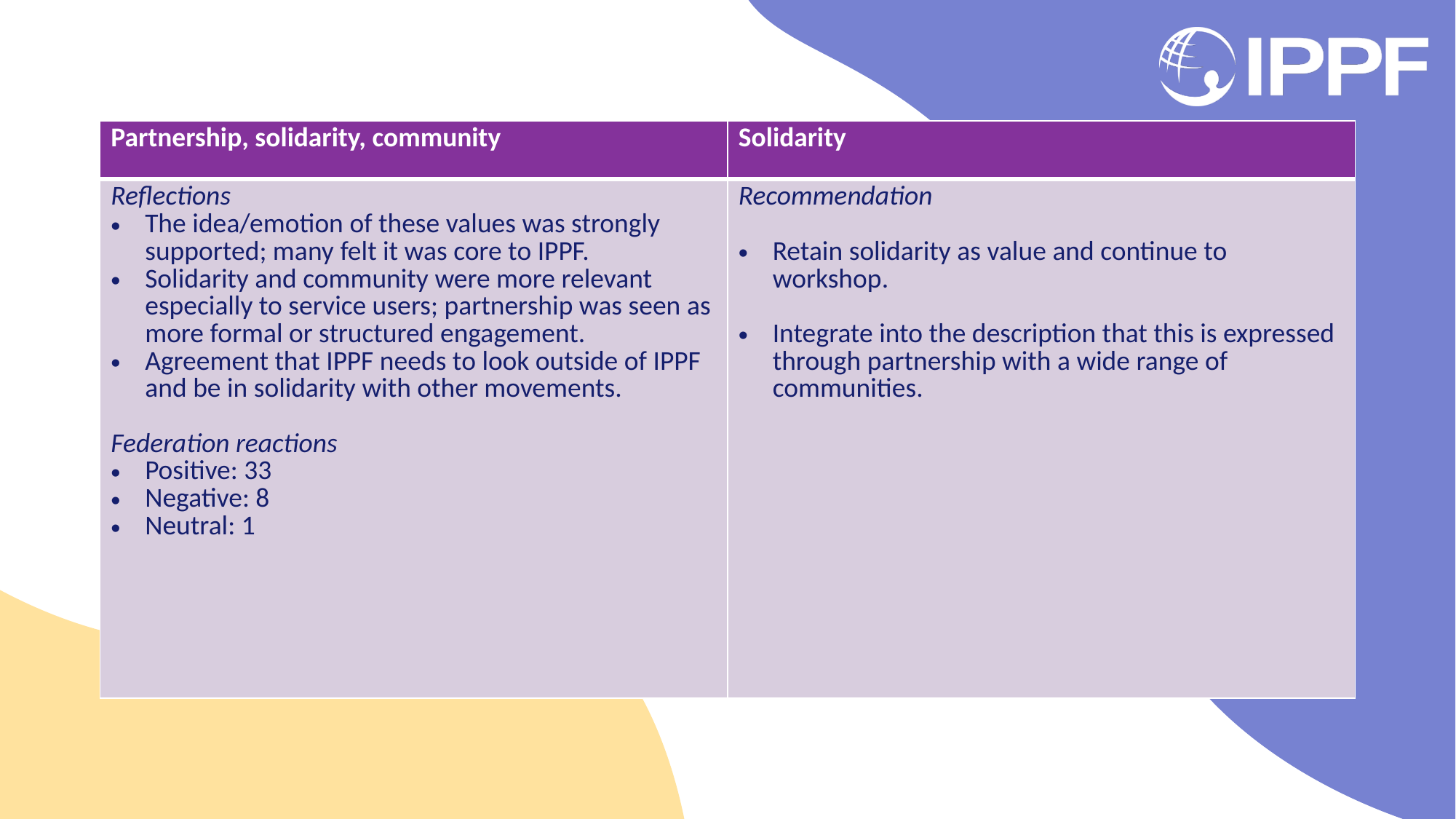

| Partnership, solidarity, community | Solidarity |
| --- | --- |
| Reflections The idea/emotion of these values was strongly supported; many felt it was core to IPPF. Solidarity and community were more relevant especially to service users; partnership was seen as more formal or structured engagement. Agreement that IPPF needs to look outside of IPPF and be in solidarity with other movements. Federation reactions Positive: 33 Negative: 8 Neutral: 1 | Recommendation Retain solidarity as value and continue to workshop. Integrate into the description that this is expressed through partnership with a wide range of communities. |